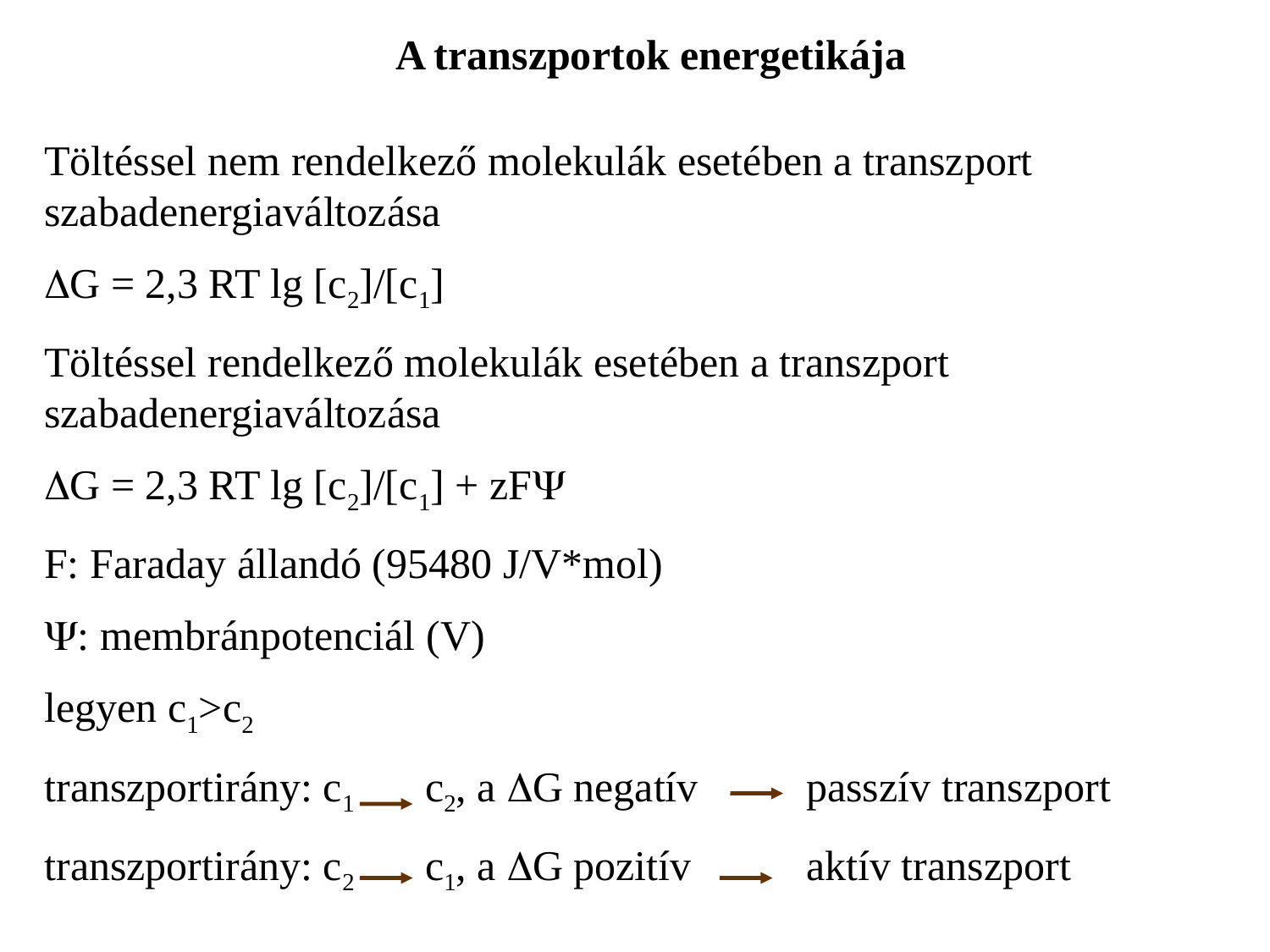

A transzportok energetikája
Töltéssel nem rendelkező molekulák esetében a transzport szabadenergiaváltozása
ΔG = 2,3 RT lg [c2]/[c1]
Töltéssel rendelkező molekulák esetében a transzport szabadenergiaváltozása
ΔG = 2,3 RT lg [c2]/[c1] + zFΨ
F: Faraday állandó (95480 J/V*mol)
Ψ: membránpotenciál (V)
legyen c1>c2
transzportirány: c1	c2, a ΔG negatív	passzív transzport
transzportirány: c2	c1, a ΔG pozitív	aktív transzport